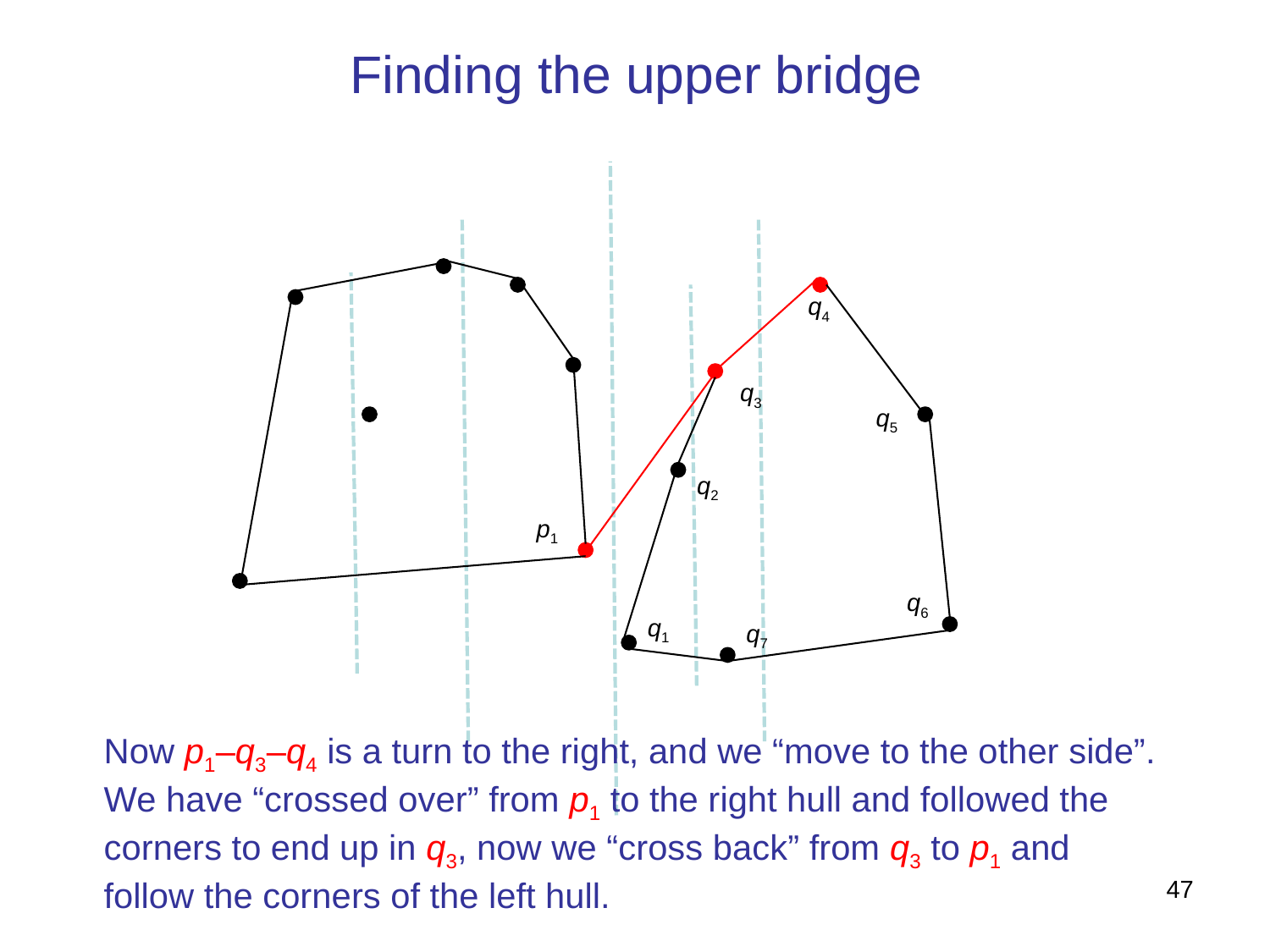

# Finding the upper bridge

q4

q3
q5

q2
p1

q6
q1
q7

Now p1–q3–q4 is a turn to the right, and we “move to the other side”. We have “crossed over” from p1 to the right hull and followed the corners to end up in q3, now we “cross back” from q3 to p1 and follow the corners of the left hull.
47